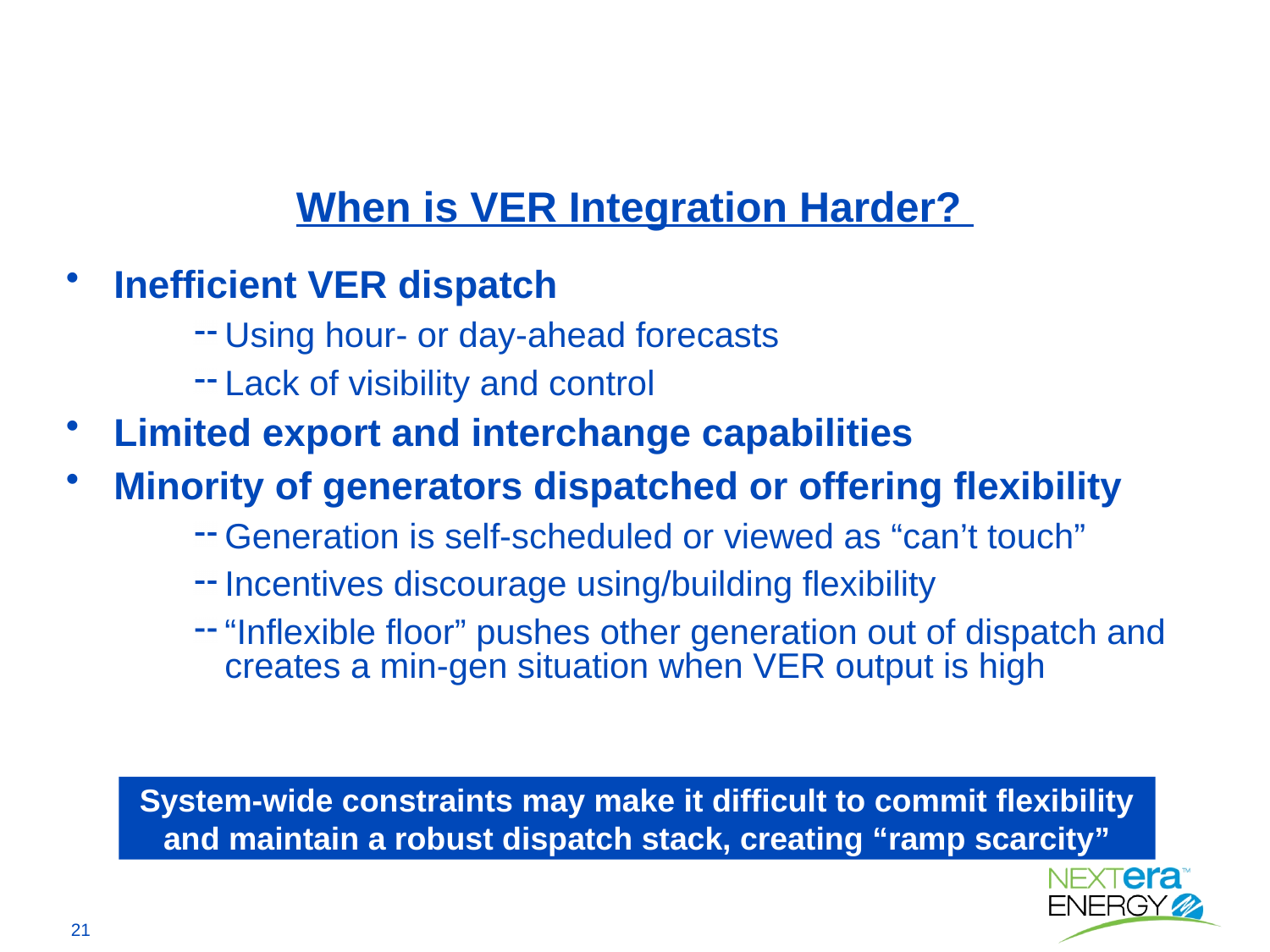

# When is VER Integration Harder?
Inefficient VER dispatch
Using hour- or day-ahead forecasts
Lack of visibility and control
Limited export and interchange capabilities
Minority of generators dispatched or offering flexibility
Generation is self-scheduled or viewed as “can’t touch”
Incentives discourage using/building flexibility
“Inflexible floor” pushes other generation out of dispatch and creates a min-gen situation when VER output is high
System-wide constraints may make it difficult to commit flexibility and maintain a robust dispatch stack, creating “ramp scarcity”